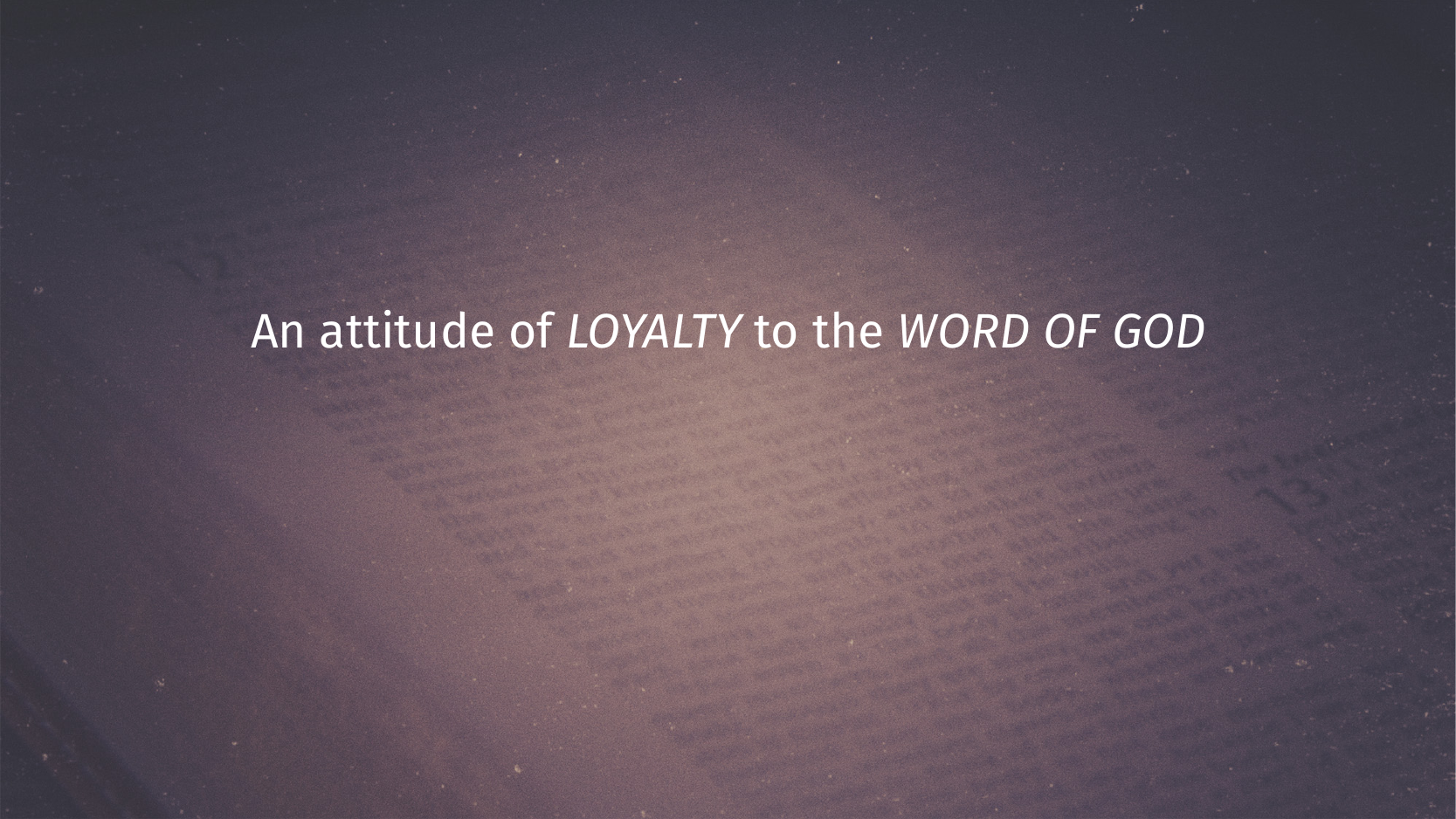

An attitude of LOYALTY to the WORD OF GOD